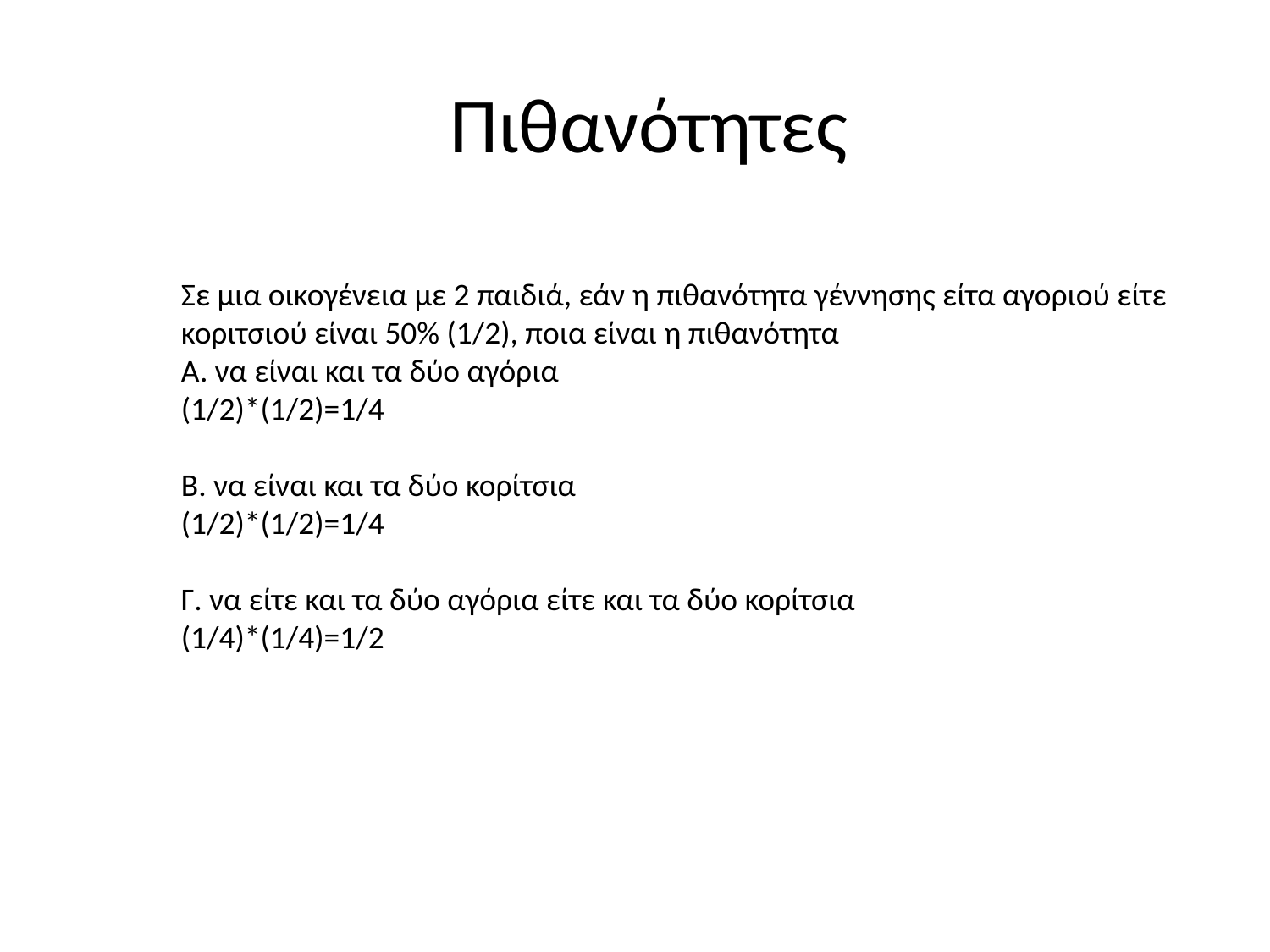

# Πιθανότητες
Σε μια οικογένεια με 2 παιδιά, εάν η πιθανότητα γέννησης είτα αγοριού είτε κοριτσιού είναι 50% (1/2), ποια είναι η πιθανότητα
Α. να είναι και τα δύο αγόρια
(1/2)*(1/2)=1/4

Β. να είναι και τα δύο κορίτσια
(1/2)*(1/2)=1/4

Γ. να είτε και τα δύο αγόρια είτε και τα δύο κορίτσια
(1/4)*(1/4)=1/2